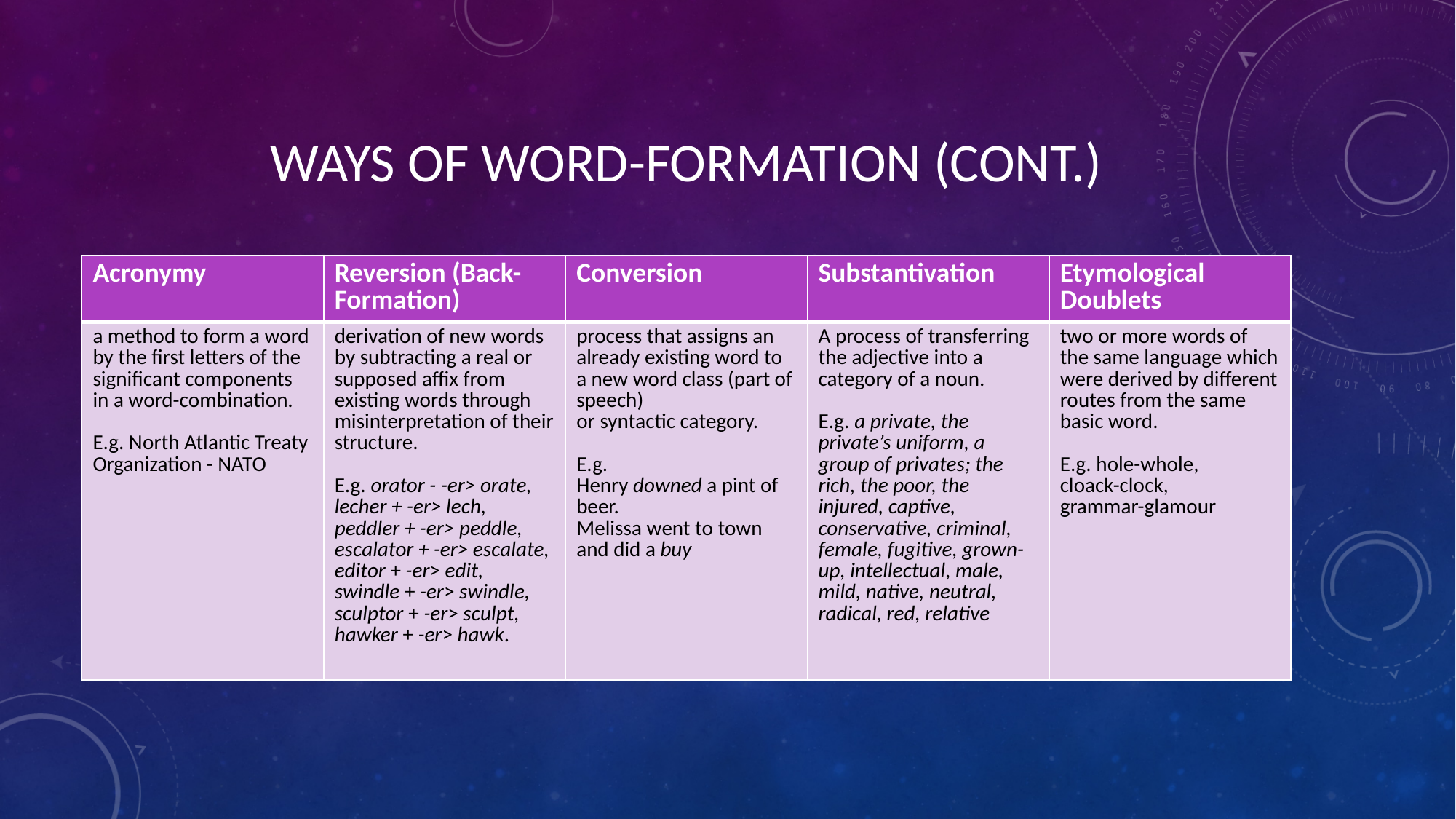

# Ways of word-formation (cont.)
| Acronymy | Reversion (Back-Formation) | Conversion | Substantivation | Etymological Doublets |
| --- | --- | --- | --- | --- |
| a method to form a word by the first letters of the significant components in a word-combination. E.g. North Atlantic Treaty Organization - NATO | derivation of new words by subtracting a real or supposed affix from existing words through misinterpretation of their structure. E.g. orator - -er> orate, lecher + -er> lech, peddler + -er> peddle, escalator + -er> escalate, editor + -er> edit, swindle + -er> swindle, sculptor + -er> sculpt, hawker + -er> hawk. | process that assigns an already existing word to a new word class (part of speech) or syntactic category. E.g. Henry downed a pint of beer. Melissa went to town and did a buy | A process of transferring the adjective into a category of a noun. E.g. a private, the private’s uniform, a group of privates; the rich, the poor, the injured, captive, conservative, criminal, female, fugitive, grown-up, intellectual, male, mild, native, neutral, radical, red, relative | two or more words of the same language which were derived by different routes from the same basic word. E.g. hole-whole, cloack-clock, grammar-glamour |